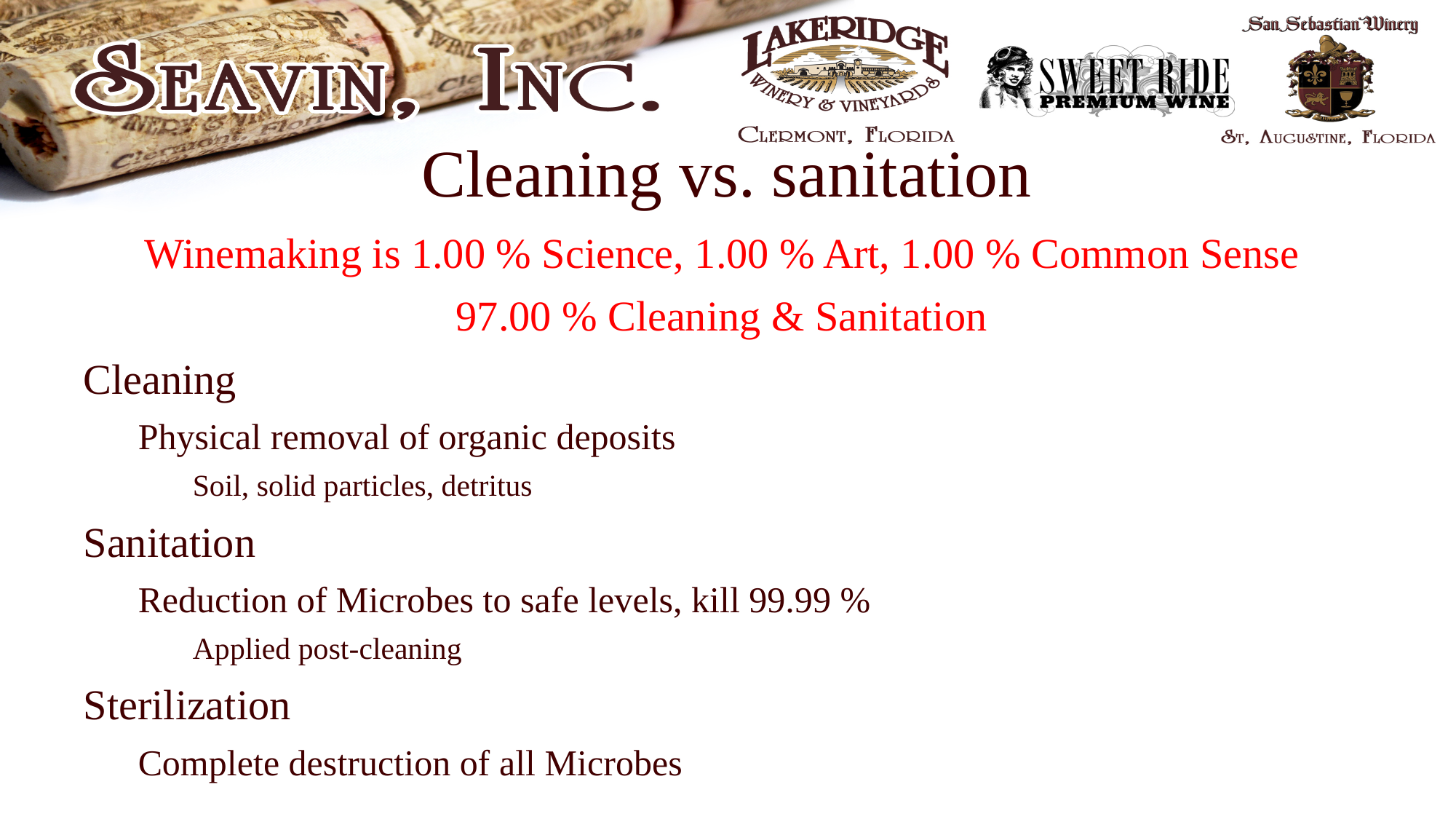

# Cleaning vs. sanitation
Winemaking is 1.00 % Science, 1.00 % Art, 1.00 % Common Sense
97.00 % Cleaning & Sanitation
Cleaning
Physical removal of organic deposits
Soil, solid particles, detritus
Sanitation
Reduction of Microbes to safe levels, kill 99.99 %
Applied post-cleaning
Sterilization
Complete destruction of all Microbes